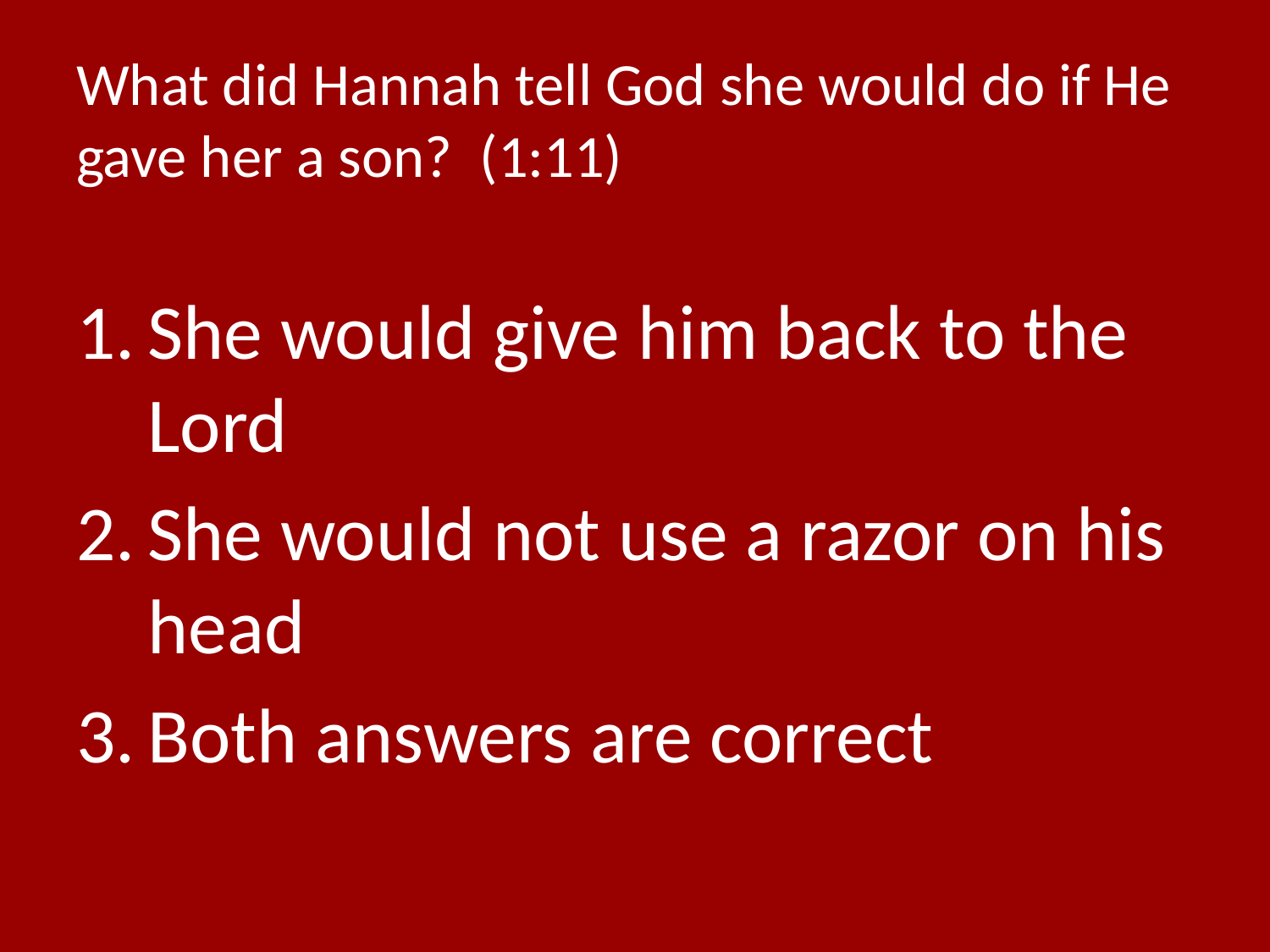

# What did Hannah tell God she would do if He gave her a son?  (1:11)
She would give him back to the Lord
She would not use a razor on his head
Both answers are correct